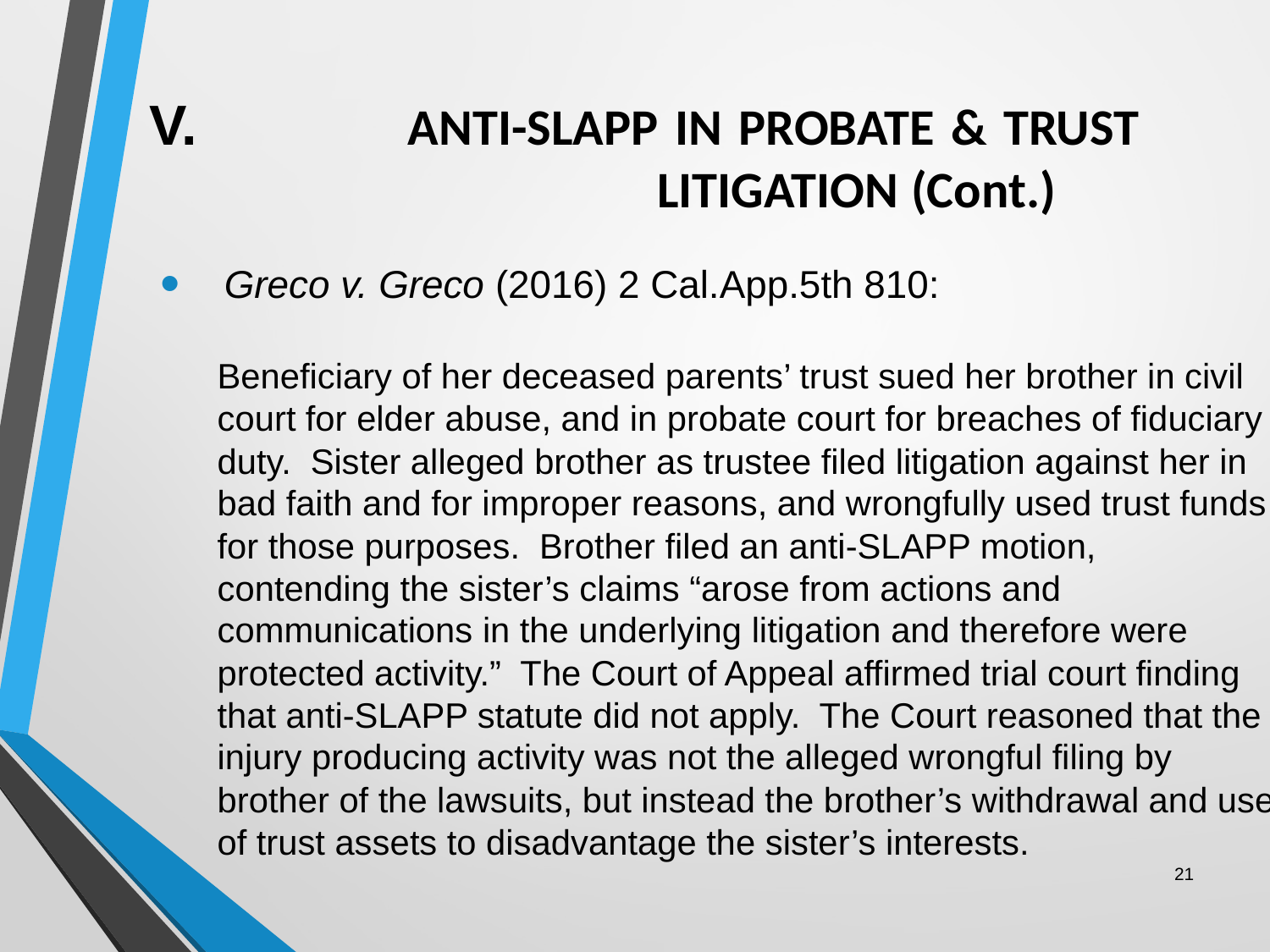

# V.	 	ANTI-SLAPP IN PROBATE & TRUST 			    		LITIGATION 	(Cont.)
Greco v. Greco (2016) 2 Cal.App.5th 810:

Beneficiary of her deceased parents’ trust sued her brother in civil court for elder abuse, and in probate court for breaches of fiduciary duty.  Sister alleged brother as trustee filed litigation against her in bad faith and for improper reasons, and wrongfully used trust funds for those purposes.  Brother filed an anti-SLAPP motion, contending the sister’s claims “arose from actions and communications in the underlying litigation and therefore were protected activity.”  The Court of Appeal affirmed trial court finding that anti-SLAPP statute did not apply.  The Court reasoned that the injury producing activity was not the alleged wrongful filing by brother of the lawsuits, but instead the brother’s withdrawal and use of trust assets to disadvantage the sister’s interests.
21